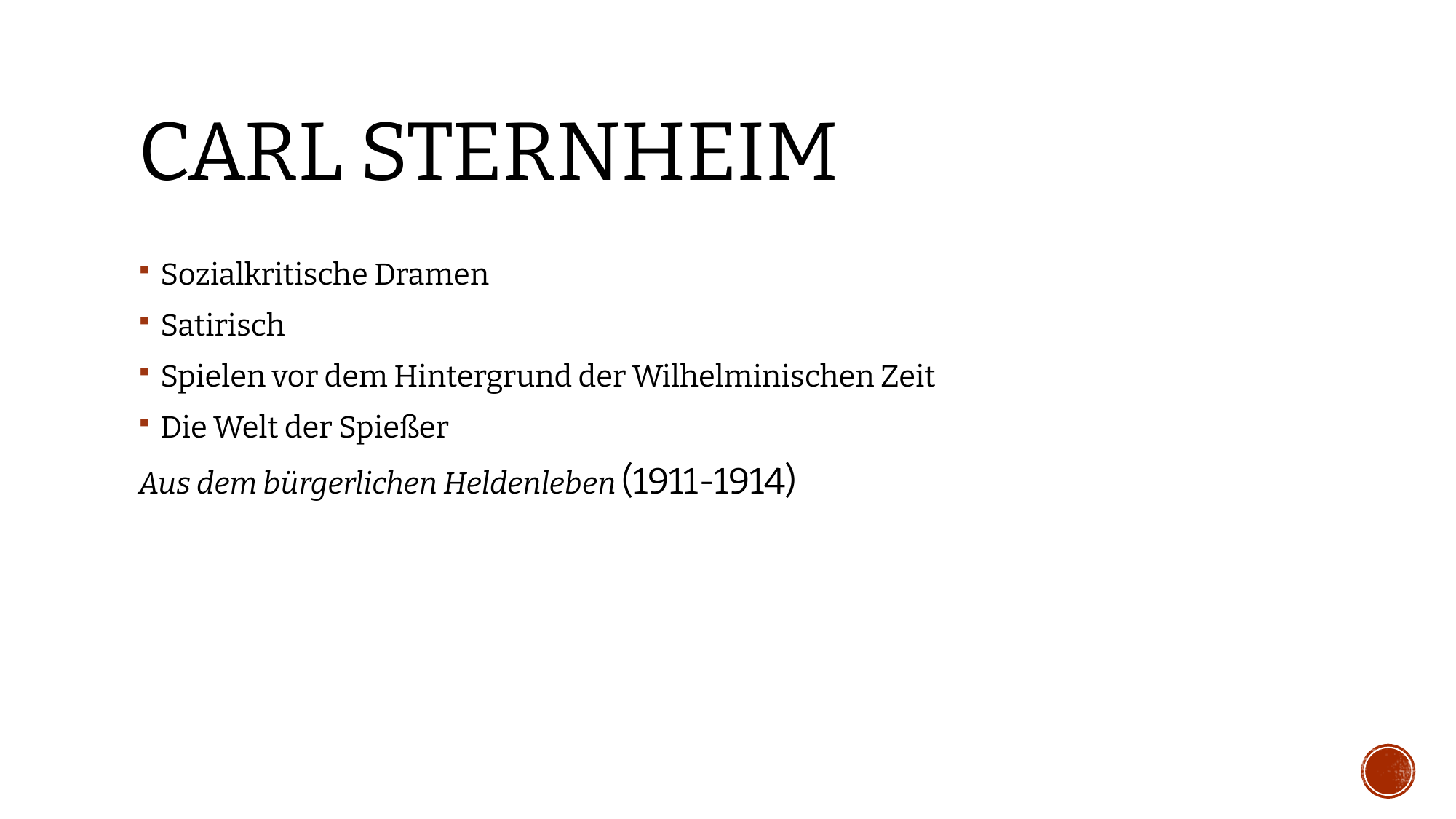

# Carl Sternheim
Sozialkritische Dramen
Satirisch
Spielen vor dem Hintergrund der Wilhelminischen Zeit
Die Welt der Spießer
Aus dem bürgerlichen Heldenleben (1911-1914)